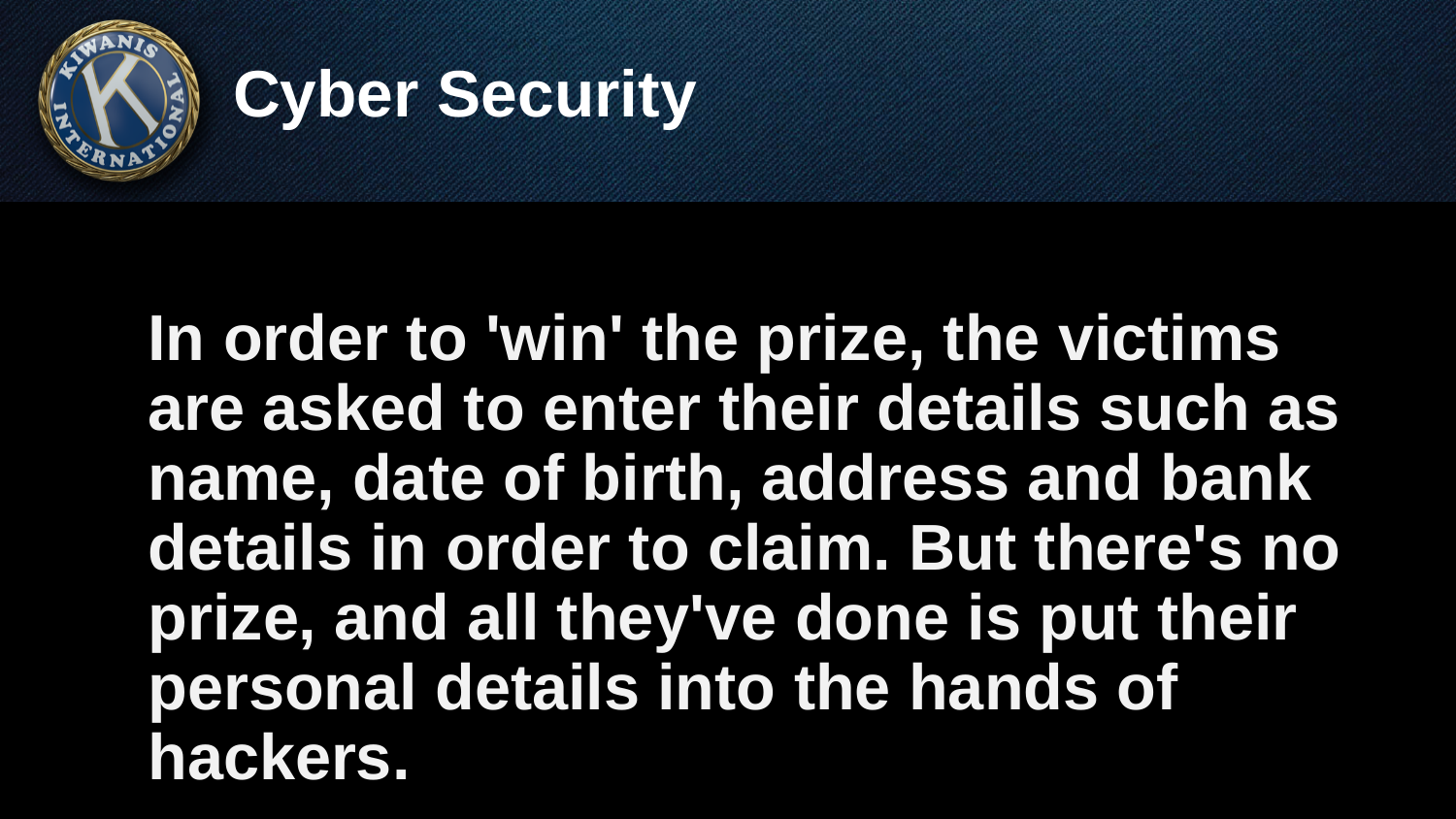

# Cyber Security

In order to 'win' the prize, the victims are asked to enter their details such as name, date of birth, address and bank details in order to claim. But there's no prize, and all they've done is put their personal details into the hands of hackers.